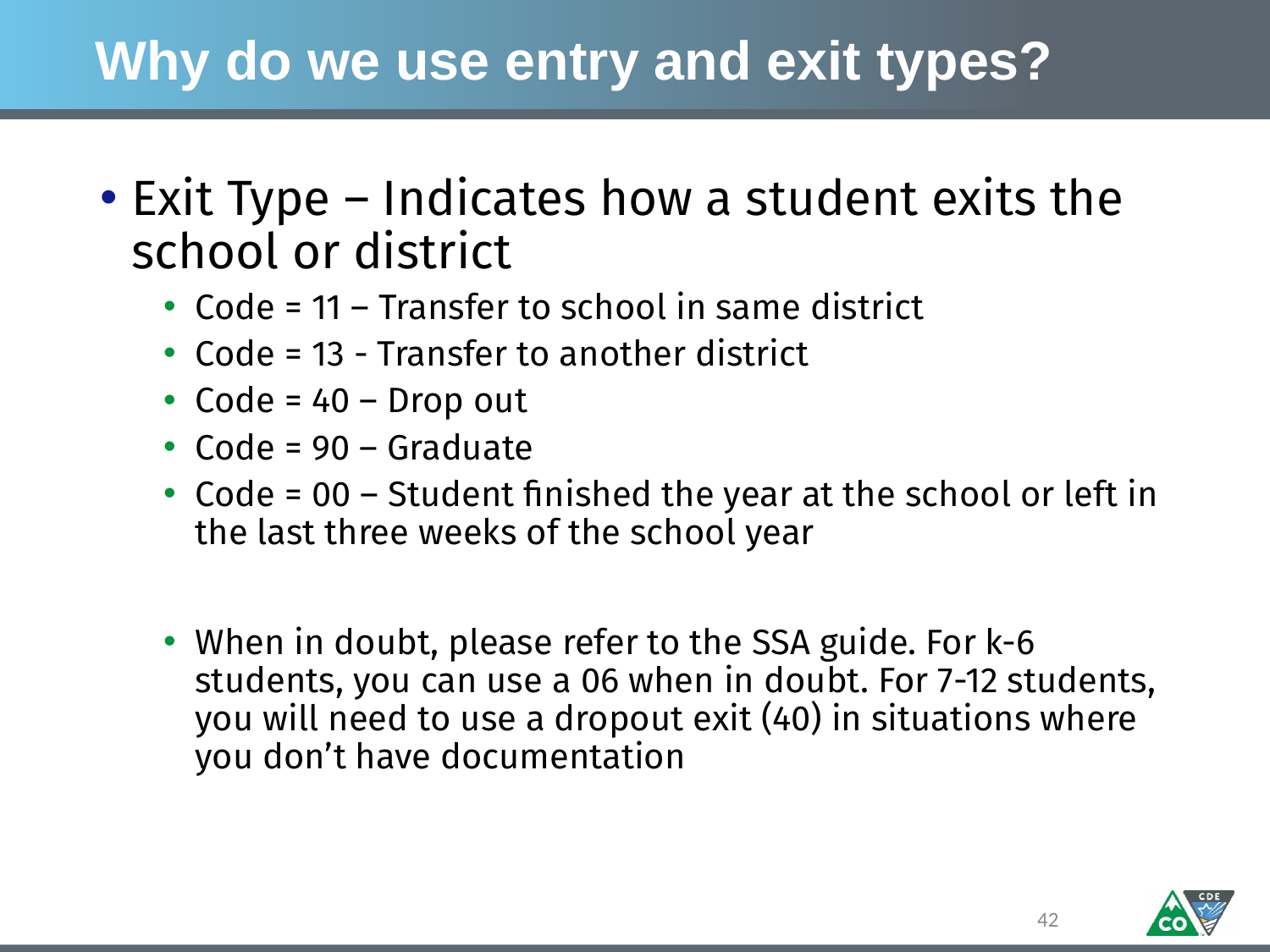

# Why do we use entry and exit types?
Exit Type – Indicates how a student exits the school or district
Code = 11 – Transfer to school in same district
Code = 13 - Transfer to another district
Code = 40 – Drop out
Code = 90 – Graduate
Code = 00 – Student finished the year at the school or left in the last three weeks of the school year

When in doubt, please refer to the SSA guide. For k-6 students, you can use a 06 when in doubt. For 7-12 students, you will need to use a dropout exit (40) in situations where you don’t have documentation